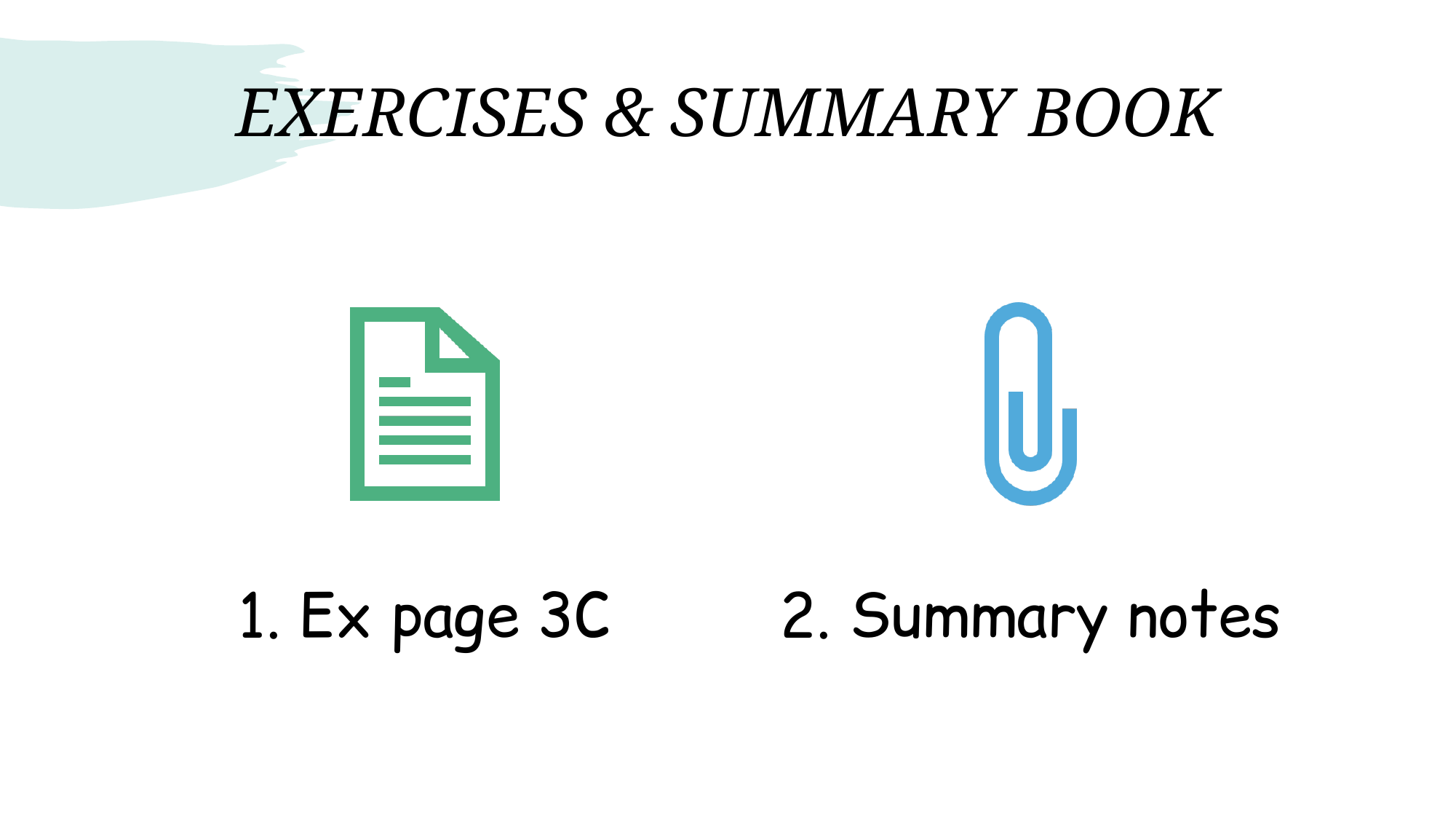

exercises & Summary Book
1. Ex page 3C
2. Summary notes